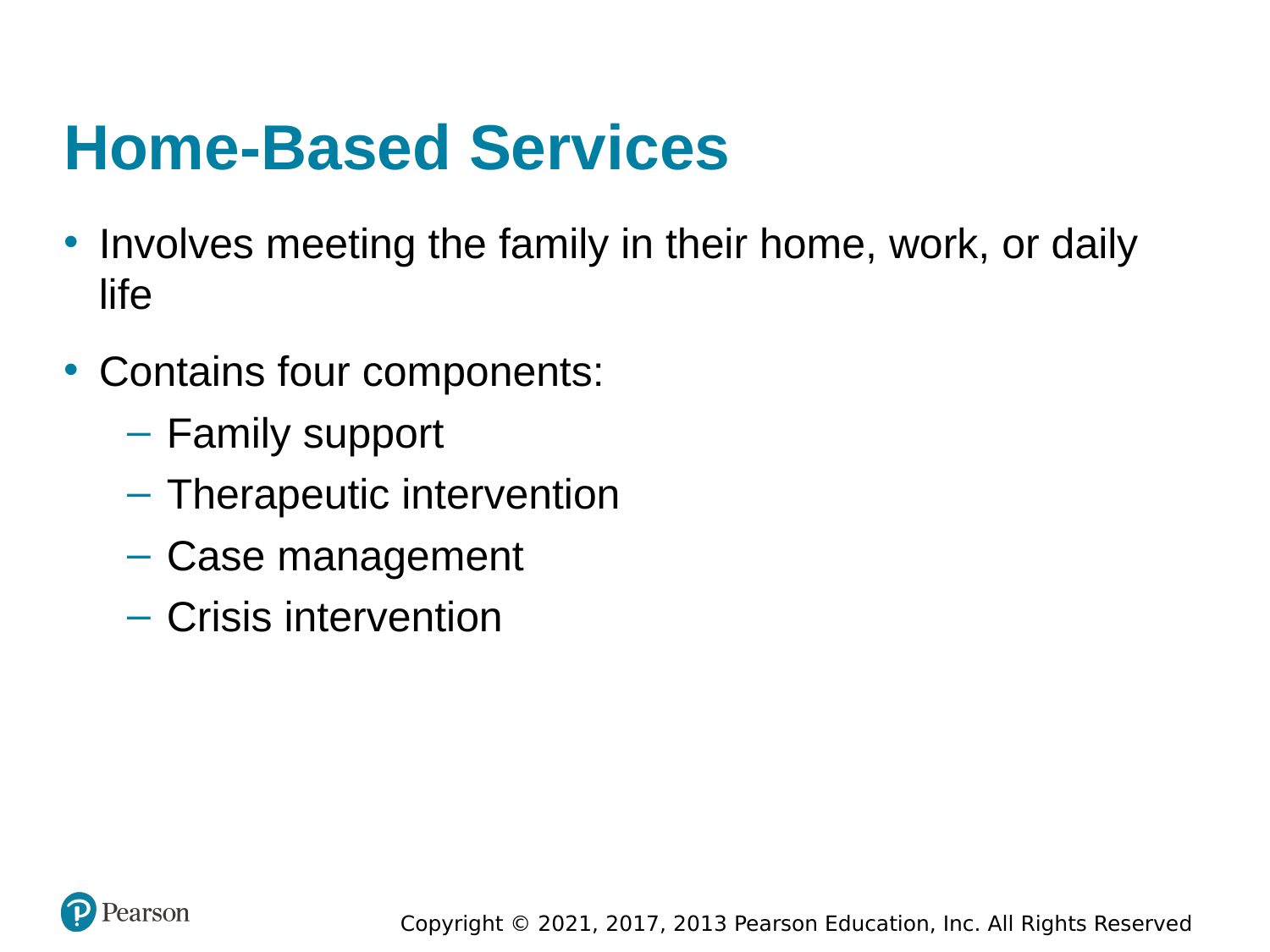

# Home-Based Services
Involves meeting the family in their home, work, or daily life
Contains four components:
Family support
Therapeutic intervention
Case management
Crisis intervention